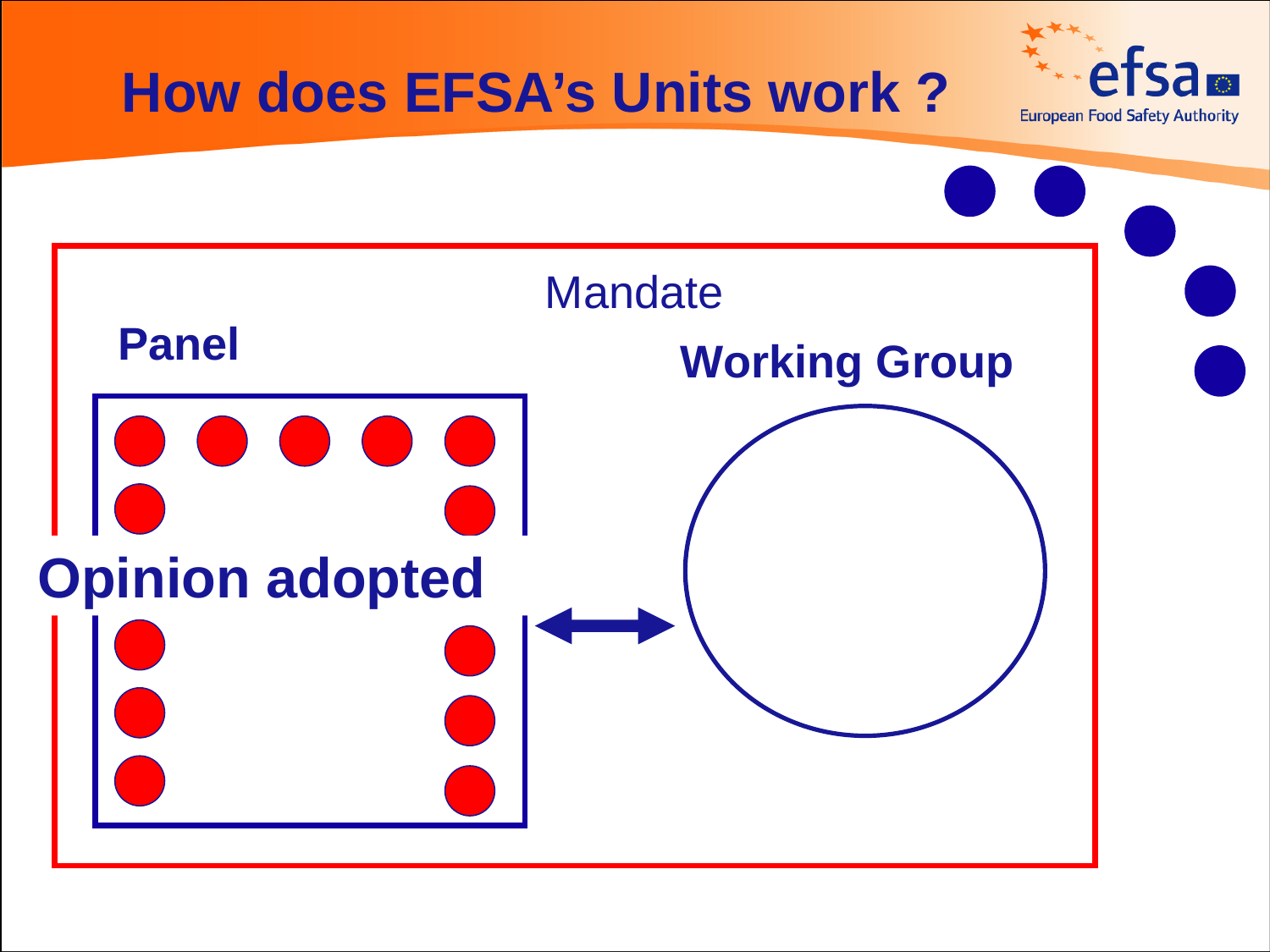

How does EFSA’s Units work ?

Mandate

Panel
Working Group

Opinion adopted